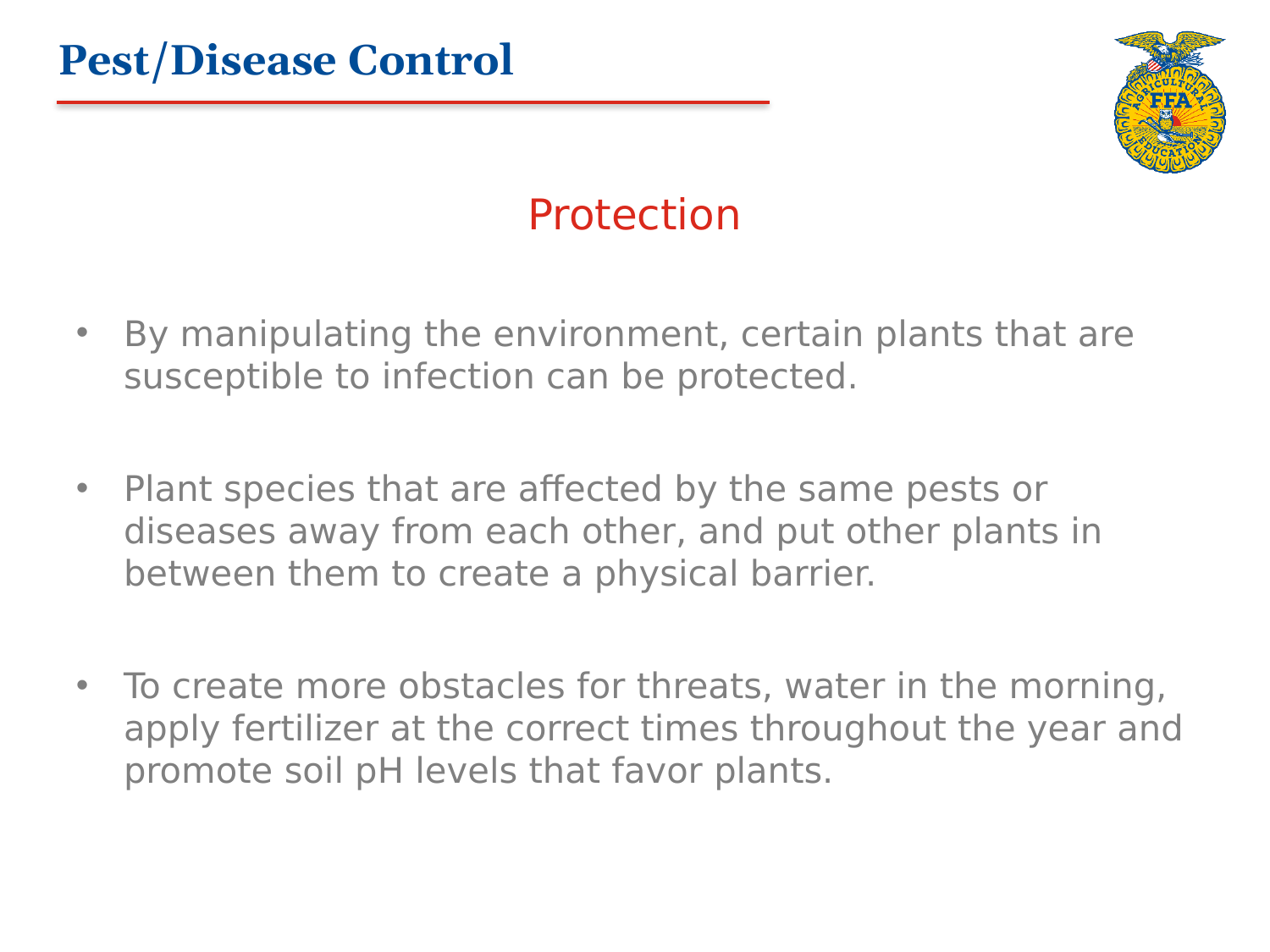

# Pest/Disease Control
Protection
By manipulating the environment, certain plants that are susceptible to infection can be protected.

Plant species that are affected by the same pests or diseases away from each other, and put other plants in between them to create a physical barrier.

To create more obstacles for threats, water in the morning, apply fertilizer at the correct times throughout the year and promote soil pH levels that favor plants.